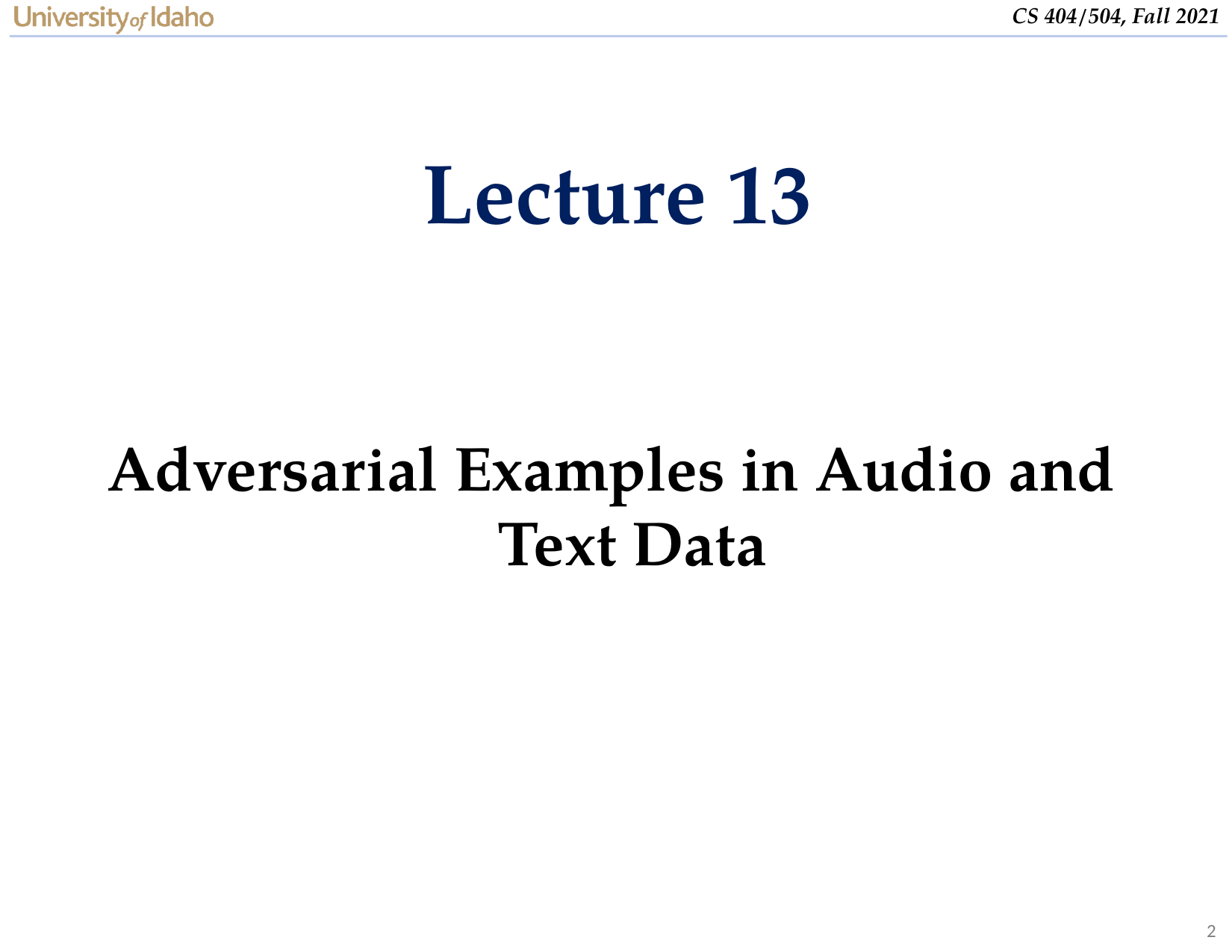

# Lecture 13
Adversarial Examples in Audio and Text Data